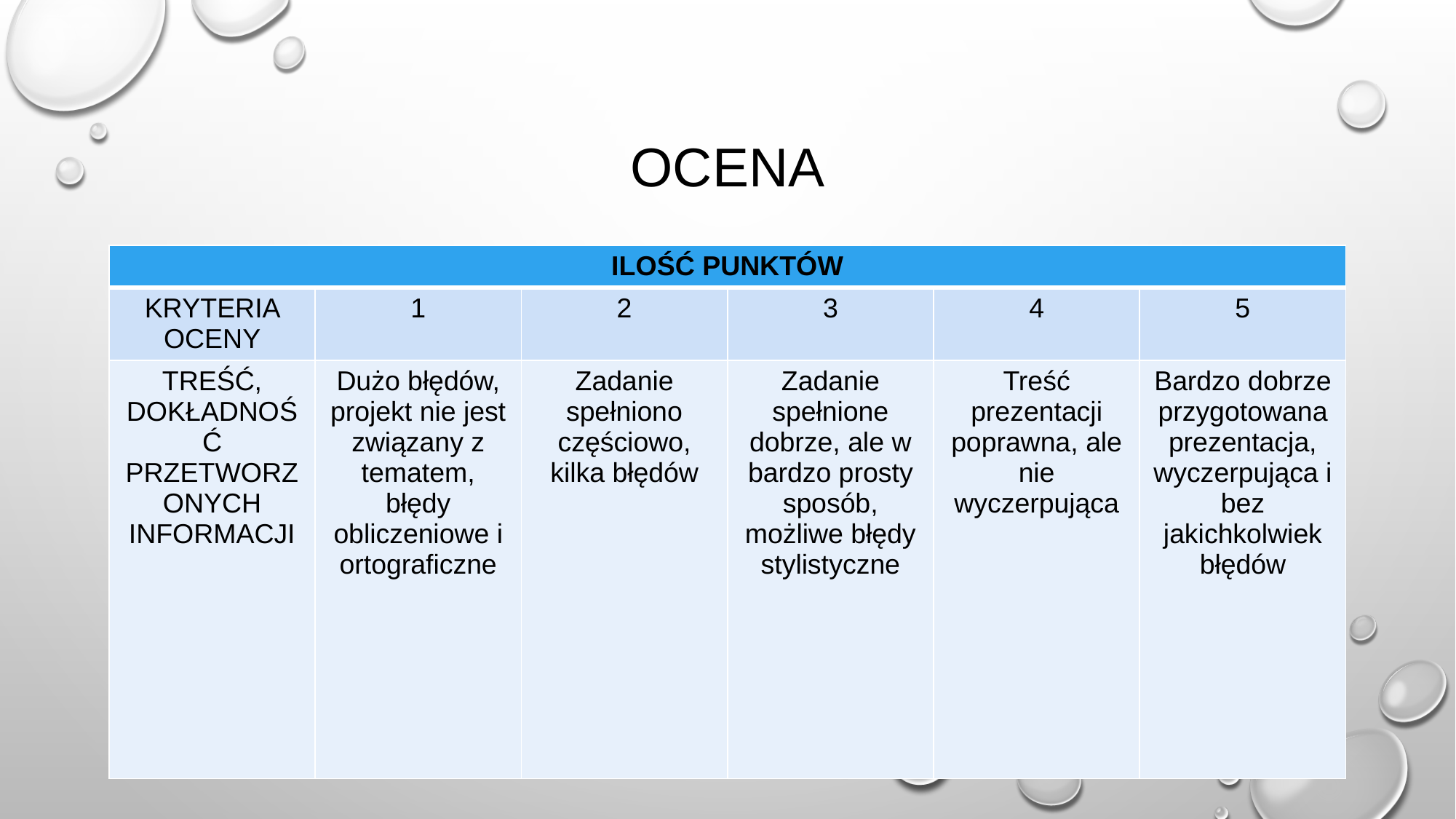

# OCENA
| ILOŚĆ PUNKTÓW |  |  |  |  |  |
| --- | --- | --- | --- | --- | --- |
| KRYTERIA OCENY | 1 | 2 | 3 | 4 | 5 |
| TREŚĆ, DOKŁADNOŚĆ PRZETWORZONYCH INFORMACJI | Dużo błędów, projekt nie jest związany z tematem, błędy obliczeniowe i ortograficzne | Zadanie spełniono częściowo, kilka błędów | Zadanie spełnione dobrze, ale w bardzo prosty sposób, możliwe błędy stylistyczne | Treść prezentacji poprawna, ale nie wyczerpująca | Bardzo dobrze przygotowana prezentacja, wyczerpująca i bez jakichkolwiek błędów |